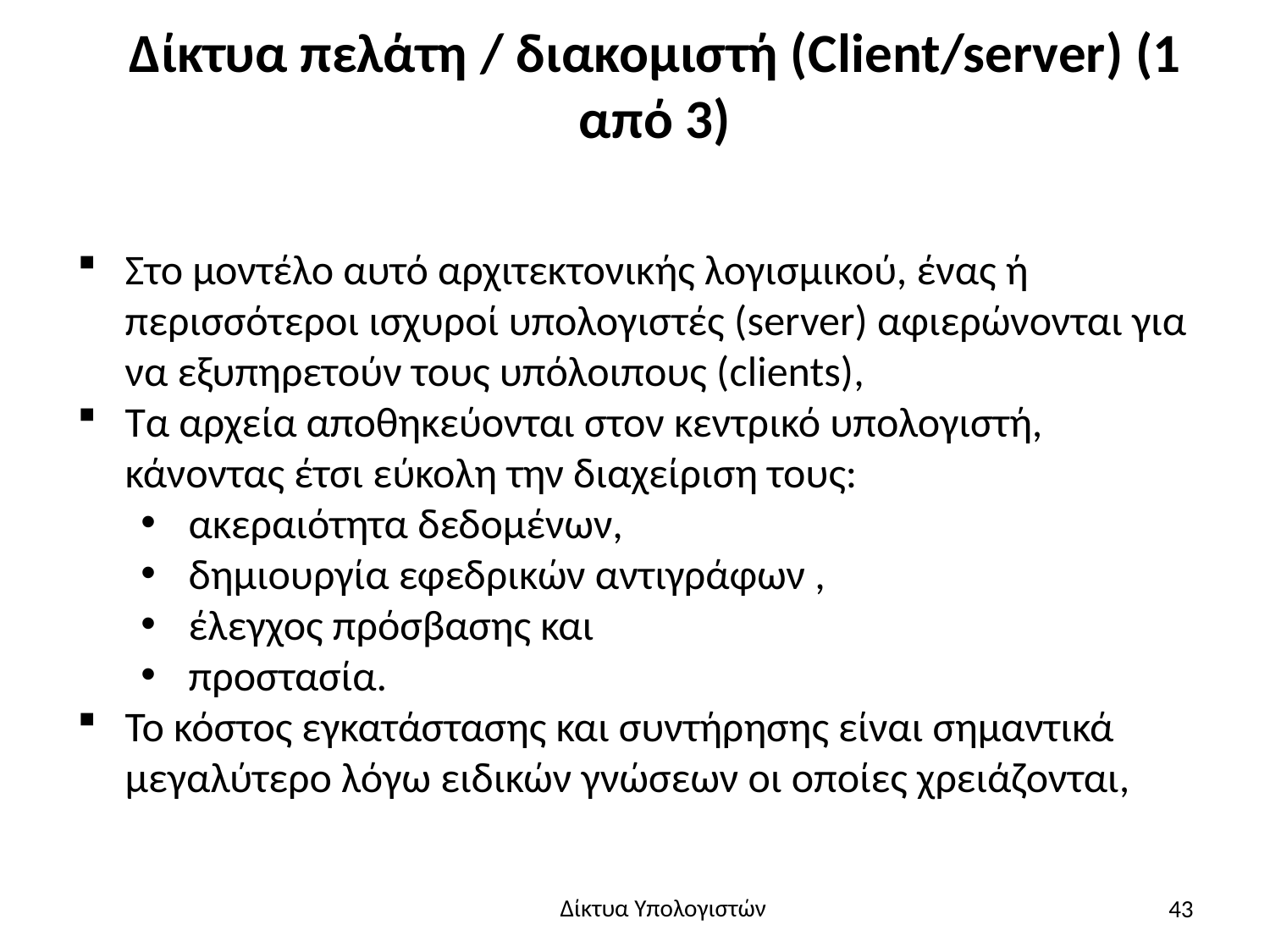

# Δίκτυα πελάτη / διακομιστή (Client/server) (1 από 3)
Στο μοντέλο αυτό αρχιτεκτονικής λογισμικού, ένας ή περισσότεροι ισχυροί υπολογιστές (server) αφιερώνονται για να εξυπηρετούν τους υπόλοιπους (clients),
Τα αρχεία αποθηκεύονται στον κεντρικό υπολογιστή, κάνοντας έτσι εύκολη την διαχείριση τους:
ακεραιότητα δεδομένων,
δημιουργία εφεδρικών αντιγράφων ,
έλεγχος πρόσβασης και
προστασία.
Το κόστος εγκατάστασης και συντήρησης είναι σημαντικά μεγαλύτερο λόγω ειδικών γνώσεων οι οποίες χρειάζονται,
43
Δίκτυα Υπολογιστών